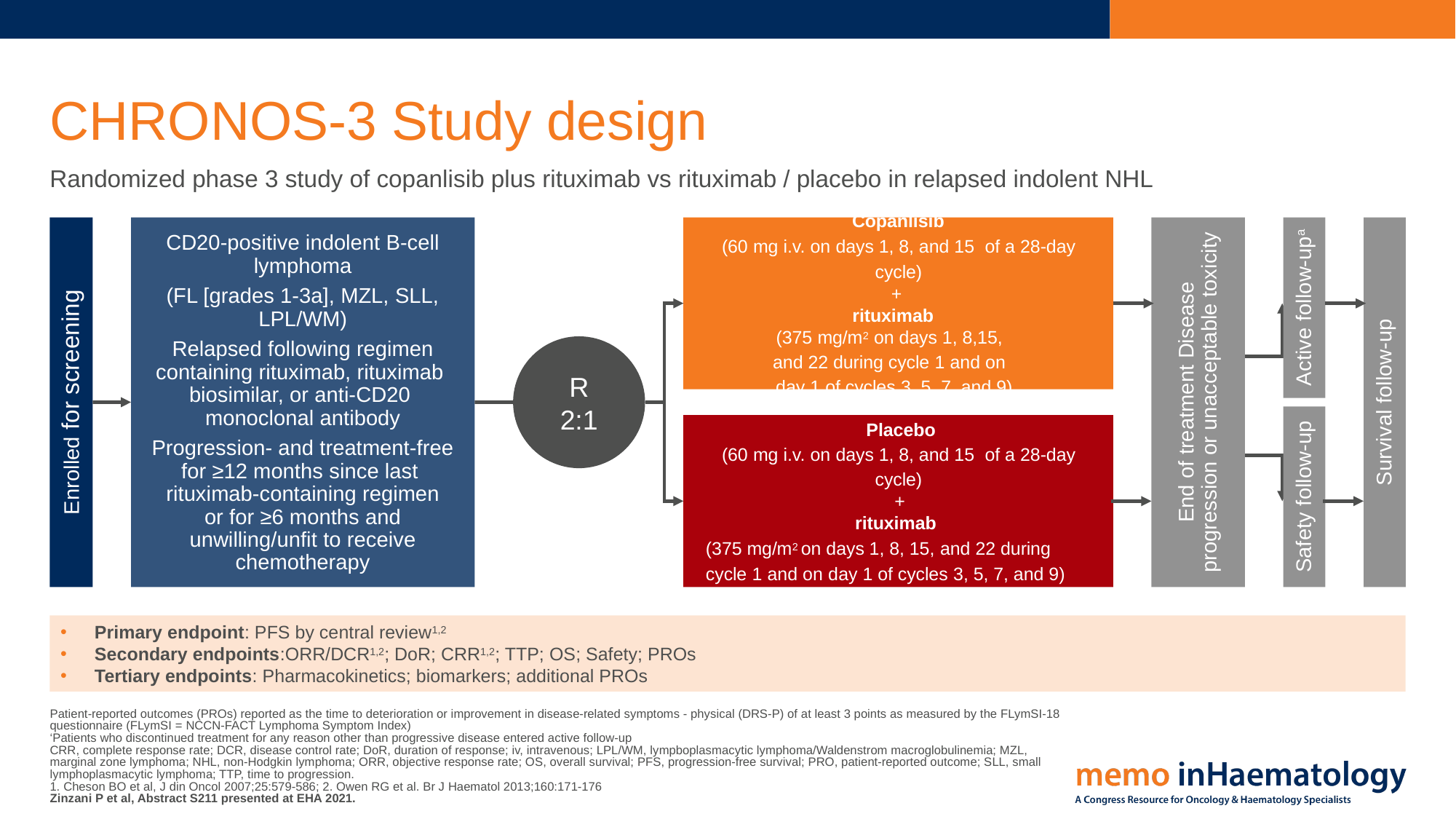

# CHRONOS-3 Study design
Randomized phase 3 study of copanlisib plus rituximab vs rituximab / placebo in relapsed indolent NHL
CD20-positive indolent B-cell lymphoma
(FL [grades 1-3a], MZL, SLL, LPL/WM)
Relapsed following regimen containing rituximab, rituximab  biosimilar, or anti-CD20  monoclonal antibody
Progression- and treatment-free for ≥12 months since last  rituximab-containing regimen
or for ≥6 months and unwilling/unfit to receive chemotherapy
Copanlisib
(60 mg i.v. on days 1, 8, and 15  of a 28-day cycle)
+
rituximab
(375 mg/m2 on days 1, 8,15,
and 22 during cycle 1 and on
day 1 of cycles 3, 5, 7, and 9)
Active follow-upa
R
2:1
End of treatment Disease progression or unacceptable toxicity
Enrolled for screening
Survival follow-up
Placebo
(60 mg i.v. on days 1, 8, and 15  of a 28-day cycle)
+
rituximab
(375 mg/m2 on days 1, 8, 15, and 22 during cycle 1 and on day 1 of cycles 3, 5, 7, and 9)
Safety follow-up
Primary endpoint: PFS by central review1,2
Secondary endpoints:ORR/DCR1,2; DoR; CRR1,2; TTP; OS; Safety; PROs
Tertiary endpoints: Pharmacokinetics; biomarkers; additional PROs
Patient-reported outcomes (PROs) reported as the time to deterioration or improvement in disease-related symptoms - physical (DRS-P) of at least 3 points as measured by the FLymSI-18 questionnaire (FLymSI = NCCN-FACT Lymphoma Symptom Index)
‘Patients who discontinued treatment for any reason other than progressive disease entered active follow-up
CRR, complete response rate; DCR, disease control rate; DoR, duration of response; iv, intravenous; LPL/WM, lympboplasmacytic lymphoma/Waldenstrom macroglobulinemia; MZL, marginal zone lymphoma; NHL, non-Hodgkin lymphoma; ORR, objective response rate; OS, overall survival; PFS, progression-free survival; PRO, patient-reported outcome; SLL, small lymphoplasmacytic lymphoma; TTP, time to progression.
1. Cheson BO et al, J din Oncol 2007;25:579-586; 2. Owen RG et al. Br J Haematol 2013;160:171-176
Zinzani P et al, Abstract S211 presented at EHA 2021.